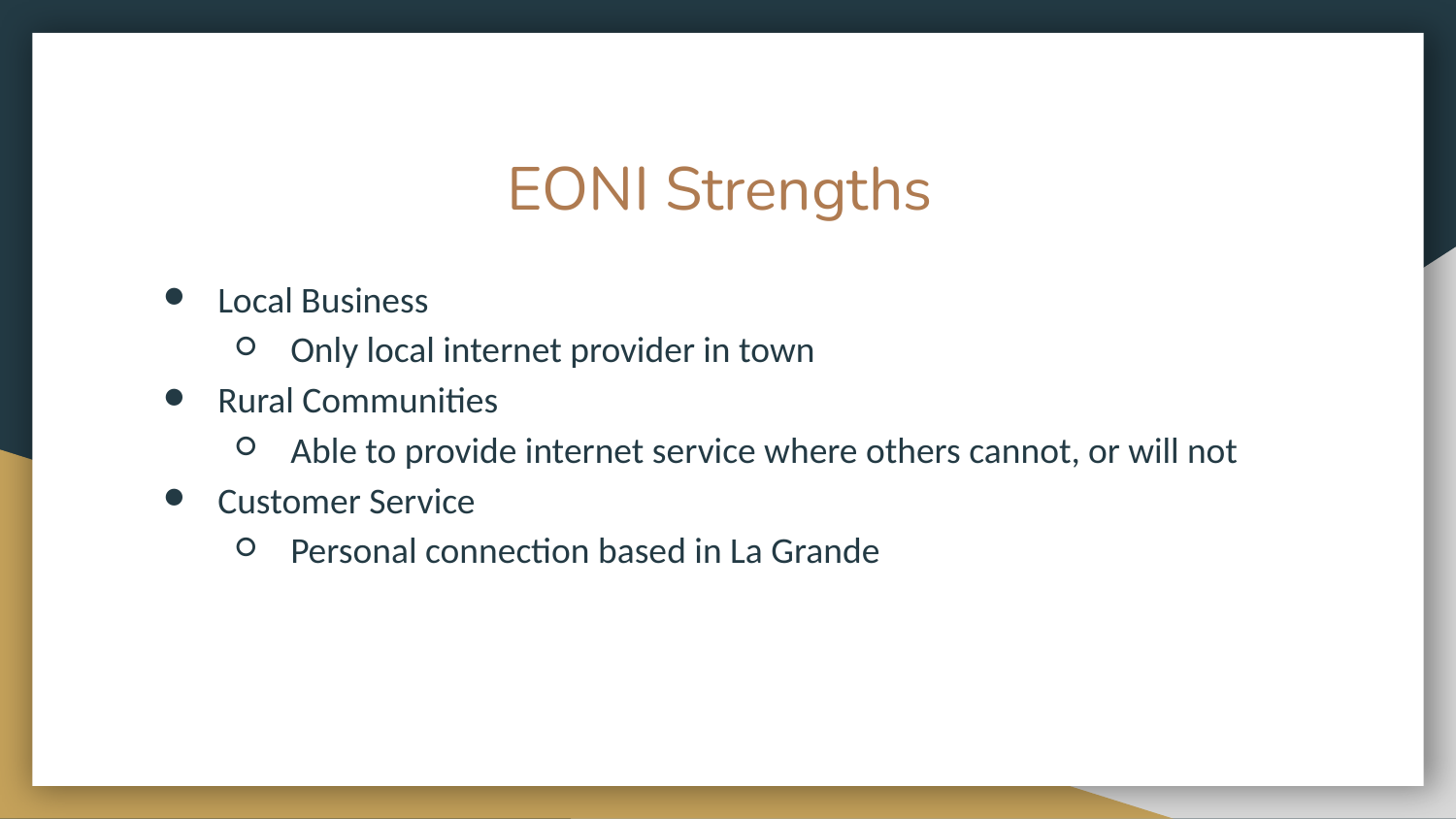

# EONI Strengths
Local Business
Only local internet provider in town
Rural Communities
Able to provide internet service where others cannot, or will not
Customer Service
Personal connection based in La Grande